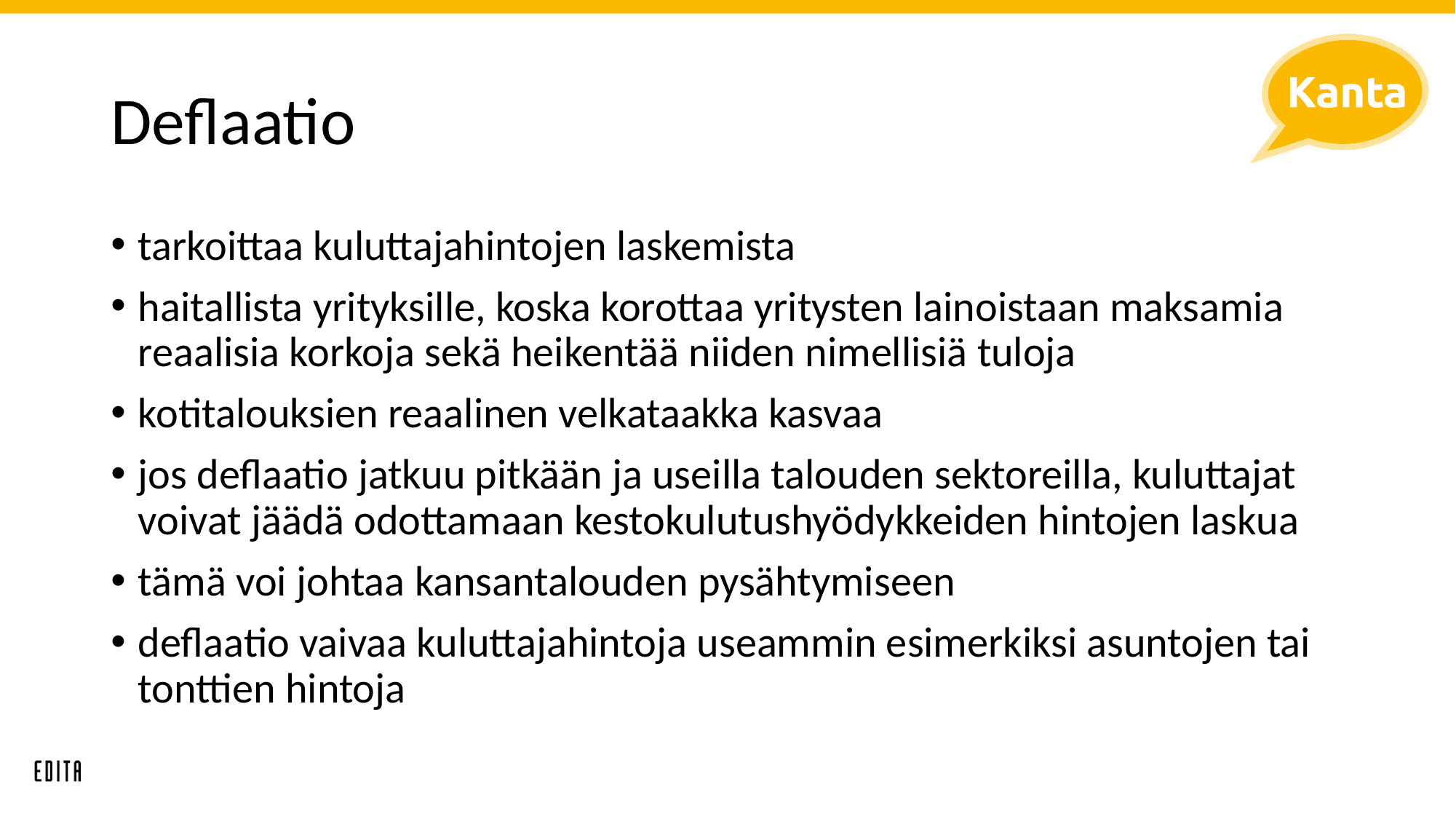

# Deflaatio
tarkoittaa kuluttajahintojen laskemista
haitallista yrityksille, koska korottaa yritysten lainoistaan maksamia reaalisia korkoja sekä heikentää niiden nimellisiä tuloja
kotitalouksien reaalinen velkataakka kasvaa
jos deflaatio jatkuu pitkään ja useilla talouden sektoreilla, kuluttajat voivat jäädä odottamaan kestokulutushyödykkeiden hintojen laskua
tämä voi johtaa kansantalouden pysähtymiseen
deflaatio vaivaa kuluttajahintoja useammin esimerkiksi asuntojen tai tonttien hintoja